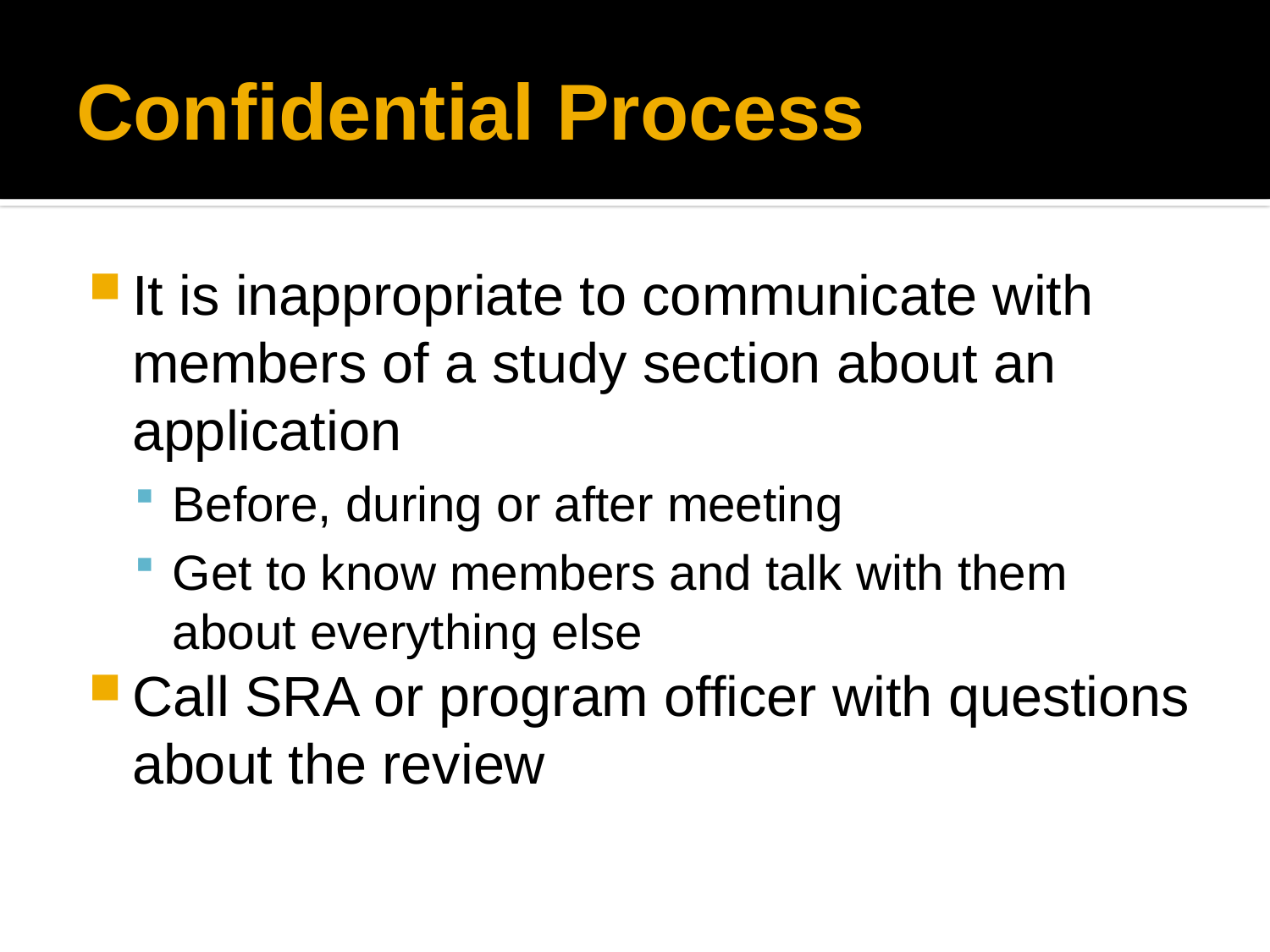

# Confidential Process
It is inappropriate to communicate with members of a study section about an application
Before, during or after meeting
Get to know members and talk with them about everything else
Call SRA or program officer with questions about the review